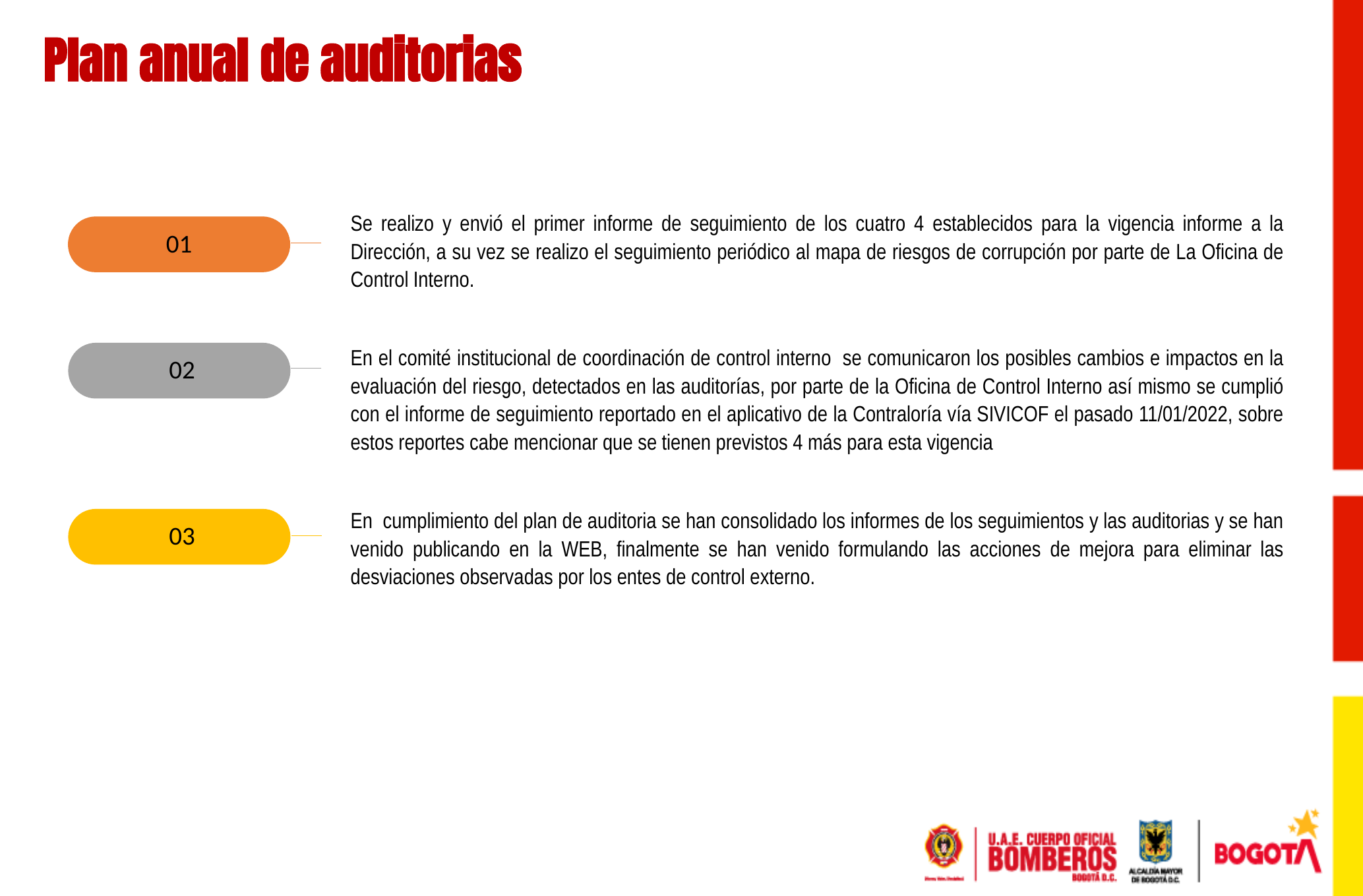

Plan anual de auditorias
Se realizo y envió el primer informe de seguimiento de los cuatro 4 establecidos para la vigencia informe a la Dirección, a su vez se realizo el seguimiento periódico al mapa de riesgos de corrupción por parte de La Oficina de Control Interno.

En el comité institucional de coordinación de control interno  se comunicaron los posibles cambios e impactos en la evaluación del riesgo, detectados en las auditorías, por parte de la Oficina de Control Interno así mismo se cumplió con el informe de seguimiento reportado en el aplicativo de la Contraloría vía SIVICOF el pasado 11/01/2022, sobre estos reportes cabe mencionar que se tienen previstos 4 más para esta vigencia

En  cumplimiento del plan de auditoria se han consolidado los informes de los seguimientos y las auditorias y se han venido publicando en la WEB, finalmente se han venido formulando las acciones de mejora para eliminar las desviaciones observadas por los entes de control externo.

01
 02
 03